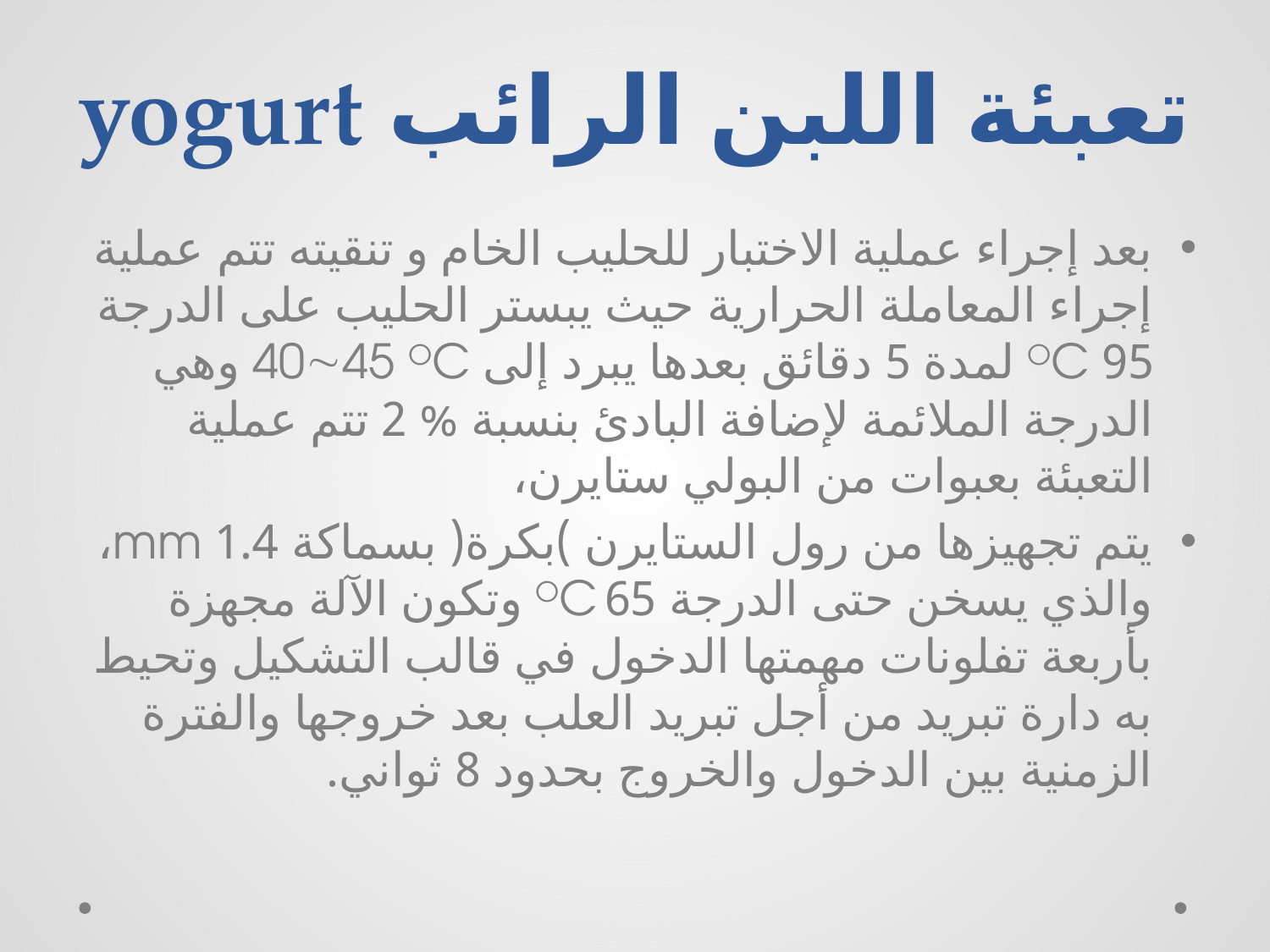

# تعبئة اللبن الرائب yogurt
بعد إجراء عملية الاختبار للحليب الخام و تنقيته تتم عملية إجراء المعاملة الحرارية حيث يبستر الحليب على الدرجة 95 OC لمدة 5 دقائق بعدها يبرد إلى 40∼45 OC وهي الدرجة الملائمة لإضافة البادئ بنسبة % 2 تتم عملية التعبئة بعبوات من البولي ستايرن،
يتم تجهيزها من رول الستايرن )بكرة( بسماكة 1.4 mm، والذي يسخن حتى الدرجة 65 OC وتكون الآلة مجهزة بأربعة تفلونات مهمتها الدخول في قالب التشكيل وتحيط به دارة تبريد من أجل تبريد العلب بعد خروجها والفترة الزمنية بين الدخول والخروج بحدود 8 ثواني.